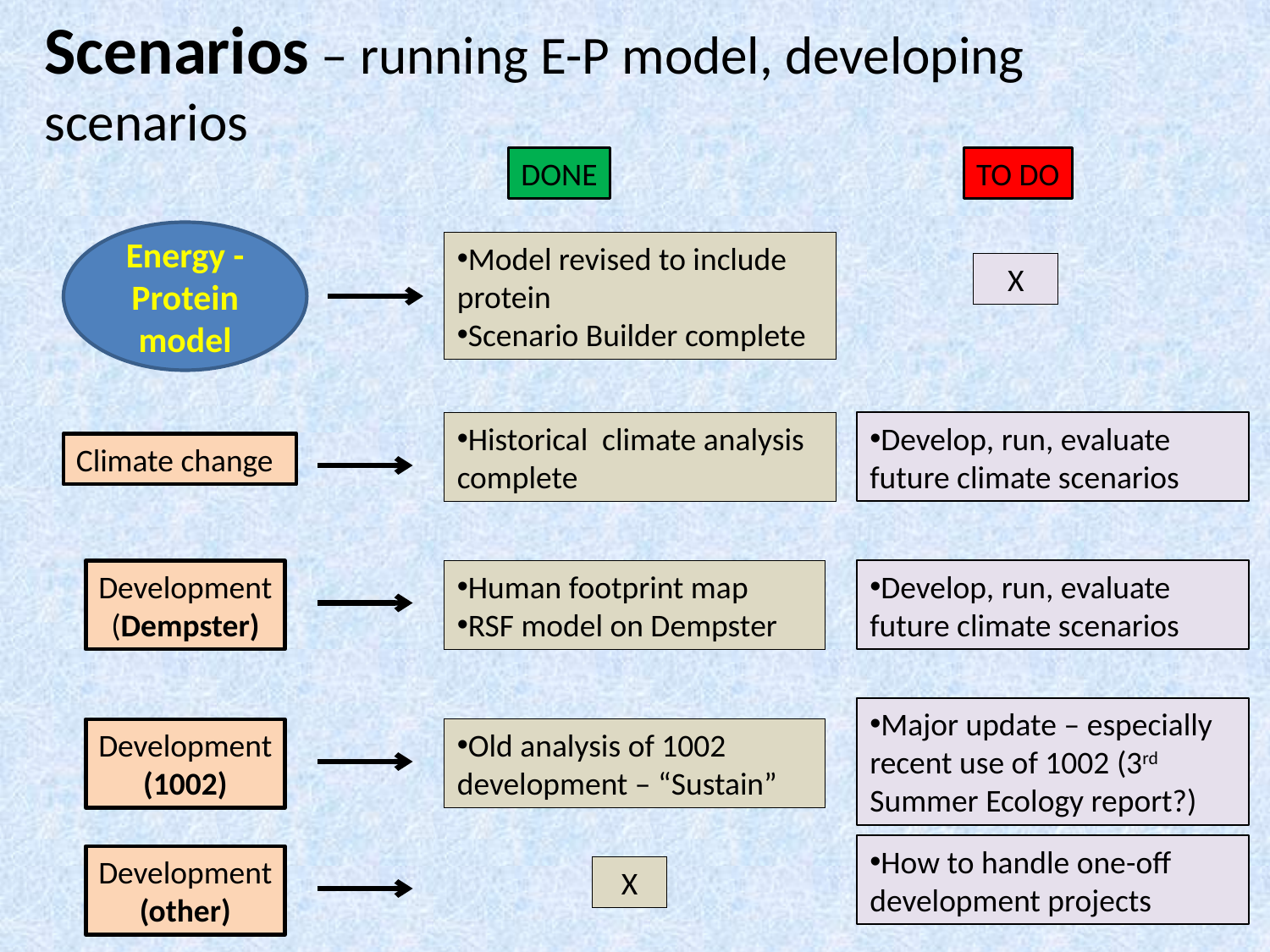

# Scenarios – running E-P model, developing scenarios
DONE
TO DO
Energy -Protein model
Model revised to include protein
Scenario Builder complete
X
Historical  climate analysis complete
Develop, run, evaluate future climate scenarios
Climate change
Development
(Dempster)
Human footprint map
RSF model on Dempster
Develop, run, evaluate future climate scenarios
Major update – especially recent use of 1002 (3rd Summer Ecology report?)
Development
(1002)
Old analysis of 1002 development – “Sustain”
How to handle one-off development projects
Development
(other)
X